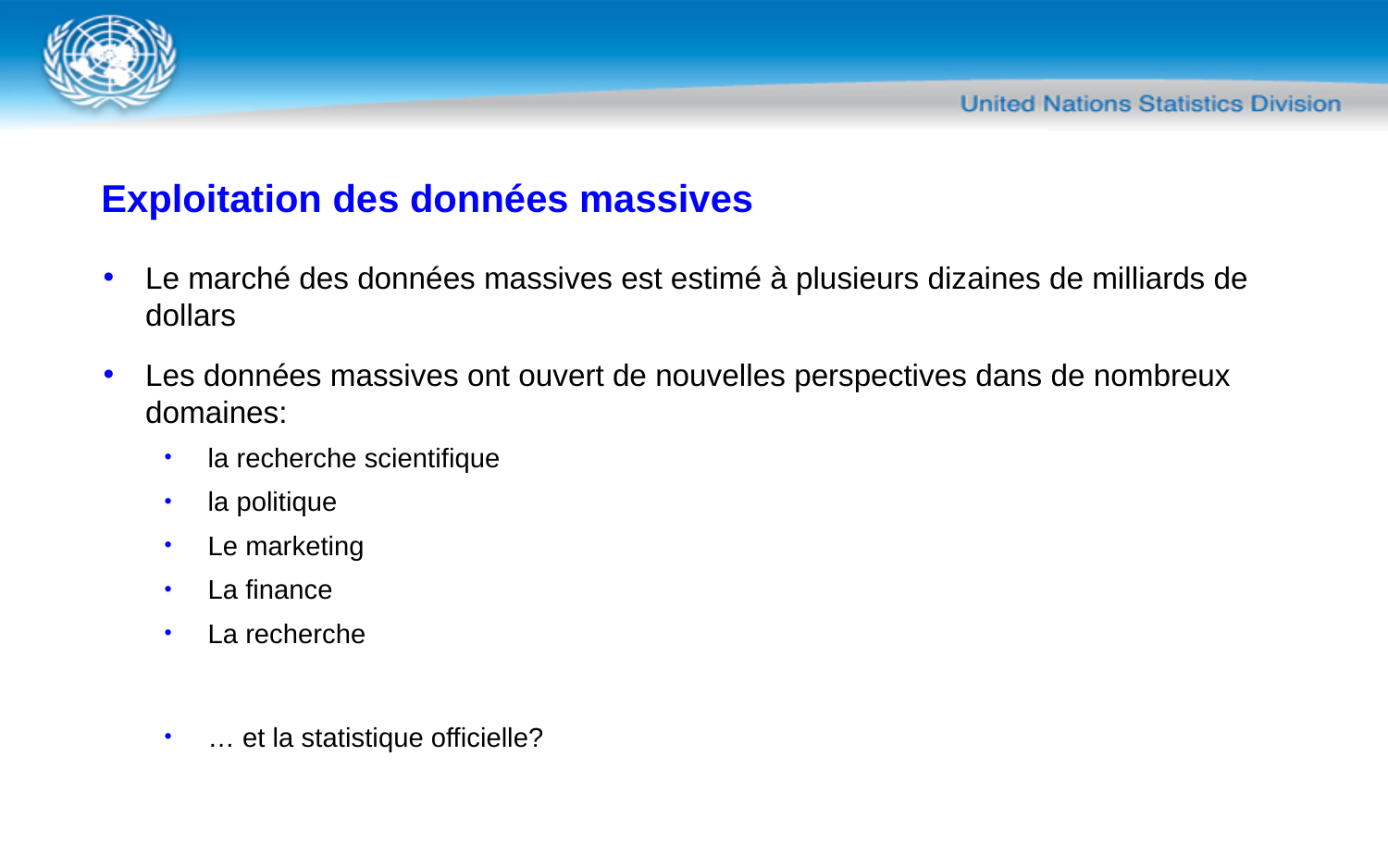

Exploitation des données massives
Le marché des données massives est estimé à plusieurs dizaines de milliards de dollars
Les données massives ont ouvert de nouvelles perspectives dans de nombreux domaines:
la recherche scientifique
la politique
Le marketing
La finance
La recherche

… et la statistique officielle?